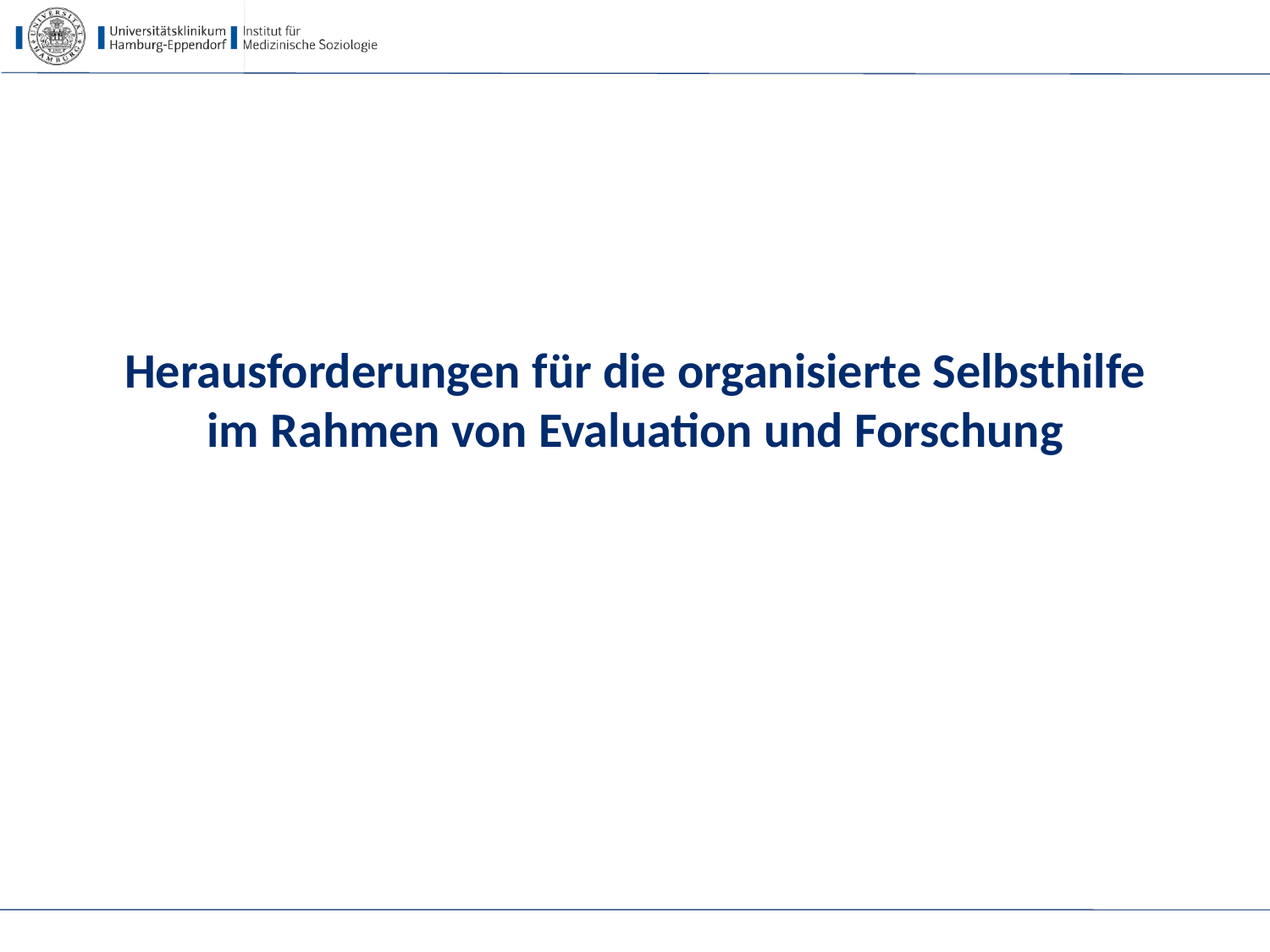

# Herausforderungen für die organisierte Selbsthilfe im Rahmen von Evaluation und Forschung